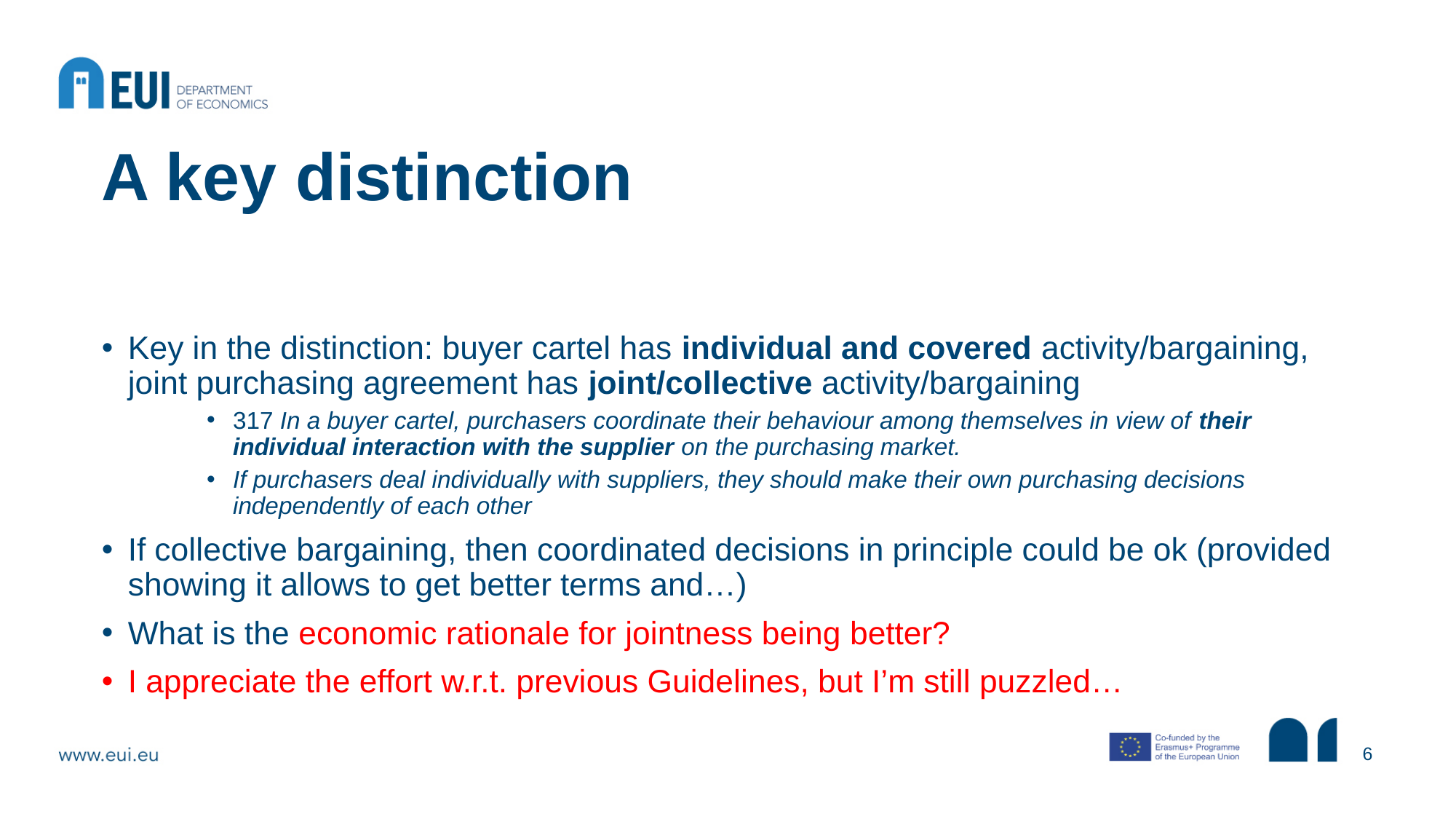

# A key distinction
Key in the distinction: buyer cartel has individual and covered activity/bargaining, joint purchasing agreement has joint/collective activity/bargaining
317 In a buyer cartel, purchasers coordinate their behaviour among themselves in view of their individual interaction with the supplier on the purchasing market.
If purchasers deal individually with suppliers, they should make their own purchasing decisions independently of each other
If collective bargaining, then coordinated decisions in principle could be ok (provided showing it allows to get better terms and…)
What is the economic rationale for jointness being better?
I appreciate the effort w.r.t. previous Guidelines, but I’m still puzzled…
6